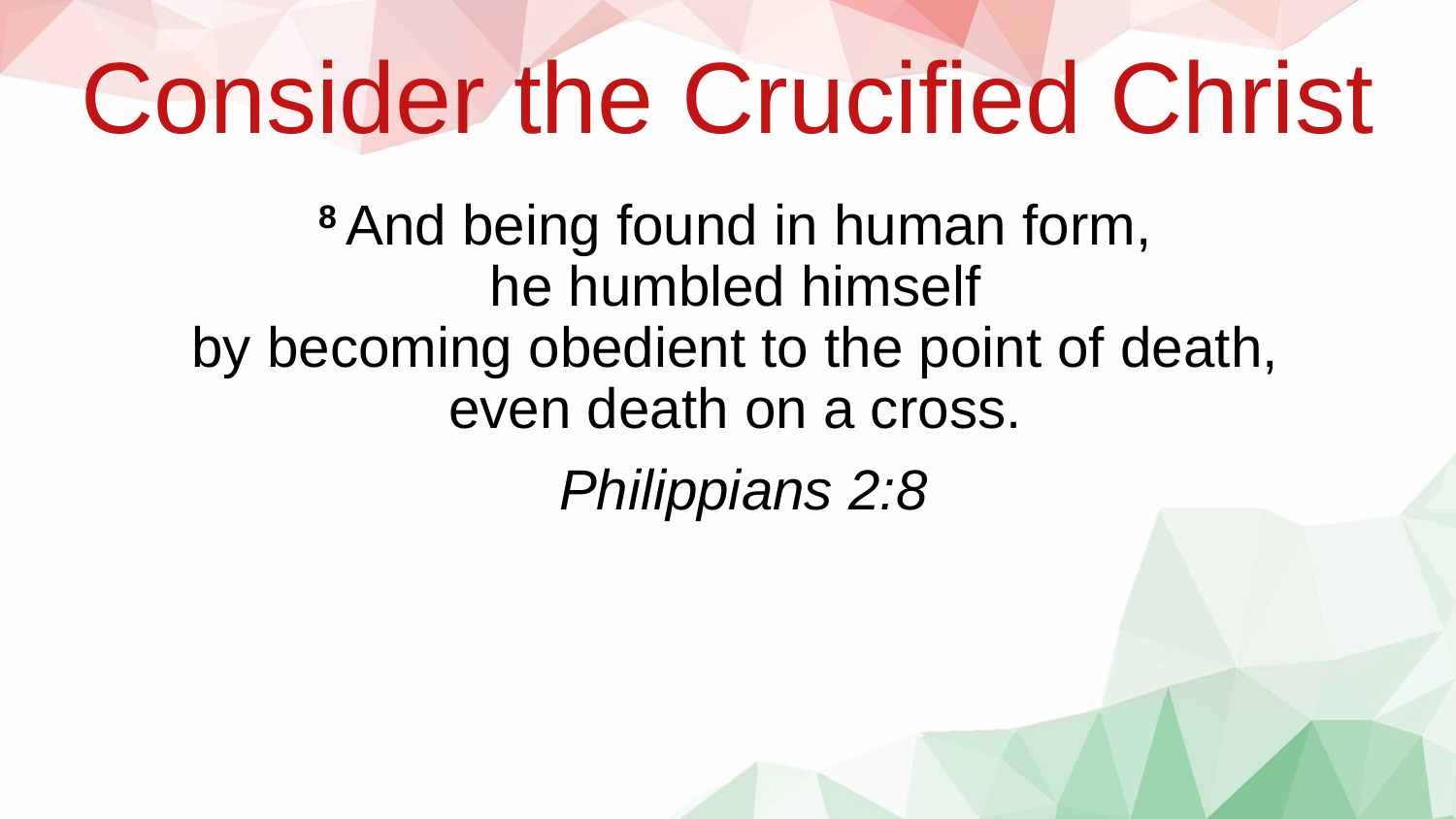

Consider the Crucified Christ
8 And being found in human form,
he humbled himself
by becoming obedient to the point of death, 
even death on a cross.

Philippians 2:8